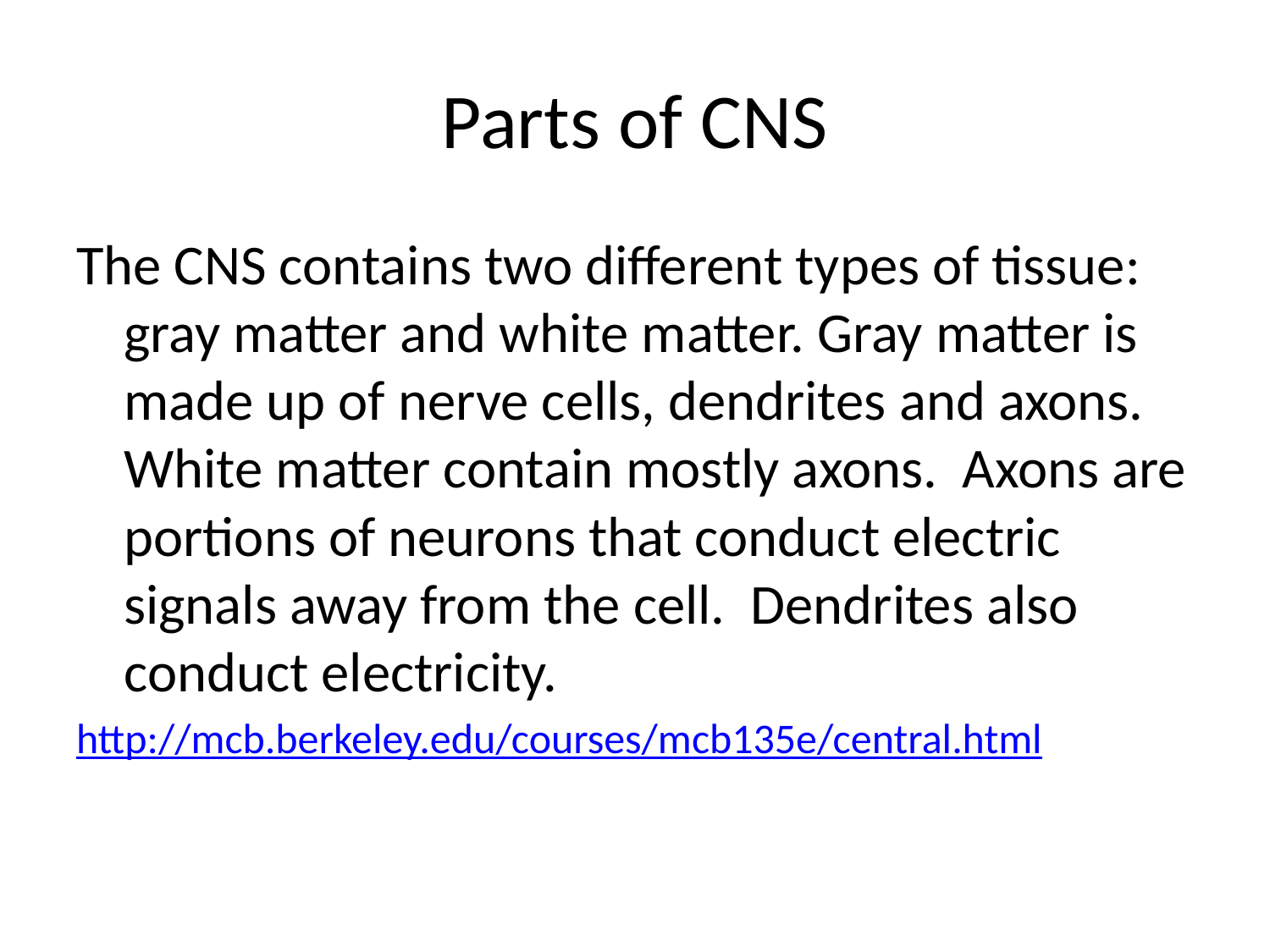

# Parts of CNS
The CNS contains two different types of tissue: gray matter and white matter. Gray matter is made up of nerve cells, dendrites and axons.  White matter contain mostly axons.  Axons are portions of neurons that conduct electric signals away from the cell.  Dendrites also conduct electricity.
http://mcb.berkeley.edu/courses/mcb135e/central.html